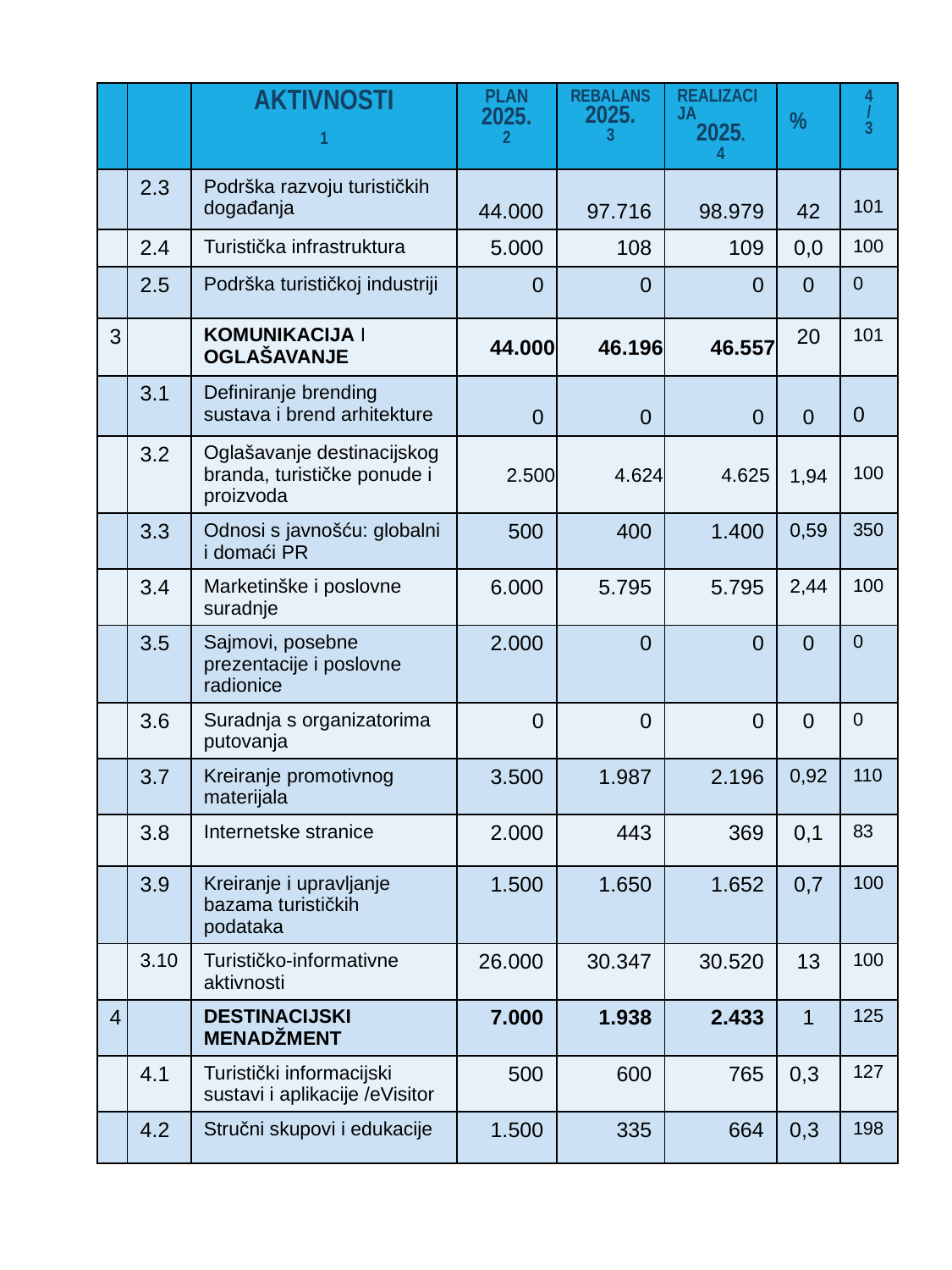

|  |  | AKTIVNOSTI 1 | PLAN 2025. 2 | REBALANS 2025. 3 | REALIZACIJA 2025. 4 | % | 4 / 3 |
| --- | --- | --- | --- | --- | --- | --- | --- |
|  | 2.3 | Podrška razvoju turističkih događanja | 44.000 | 97.716 | 98.979 | 42 | 101 |
|  | 2.4 | Turistička infrastruktura | 5.000 | 108 | 109 | 0,0 | 100 |
|  | 2.5 | Podrška turističkoj industriji | 0 | 0 | 0 | 0 | 0 |
| 3 |  | KOMUNIKACIJA I OGLAŠAVANJE | 44.000 | 46.196 | 46.557 | 20 | 101 |
|  | 3.1 | Definiranje brending sustava i brend arhitekture | 0 | 0 | 0 | 0 | 0 |
|  | 3.2 | Oglašavanje destinacijskog branda, turističke ponude i proizvoda | 2.500 | 4.624 | 4.625 | 1,94 | 100 |
|  | 3.3 | Odnosi s javnošću: globalni i domaći PR | 500 | 400 | 1.400 | 0,59 | 350 |
|  | 3.4 | Marketinške i poslovne suradnje | 6.000 | 5.795 | 5.795 | 2,44 | 100 |
|  | 3.5 | Sajmovi, posebne prezentacije i poslovne radionice | 2.000 | 0 | 0 | 0 | 0 |
|  | 3.6 | Suradnja s organizatorima putovanja | 0 | 0 | 0 | 0 | 0 |
|  | 3.7 | Kreiranje promotivnog materijala | 3.500 | 1.987 | 2.196 | 0,92 | 110 |
|  | 3.8 | Internetske stranice | 2.000 | 443 | 369 | 0,1 | 83 |
|  | 3.9 | Kreiranje i upravljanje bazama turističkih podataka | 1.500 | 1.650 | 1.652 | 0,7 | 100 |
|  | 3.10 | Turističko-informativne aktivnosti | 26.000 | 30.347 | 30.520 | 13 | 100 |
| 4 |  | DESTINACIJSKI MENADŽMENT | 7.000 | 1.938 | 2.433 | 1 | 125 |
|  | 4.1 | Turistički informacijski sustavi i aplikacije /eVisitor | 500 | 600 | 765 | 0,3 | 127 |
|  | 4.2 | Stručni skupovi i edukacije | 1.500 | 335 | 664 | 0,3 | 198 |